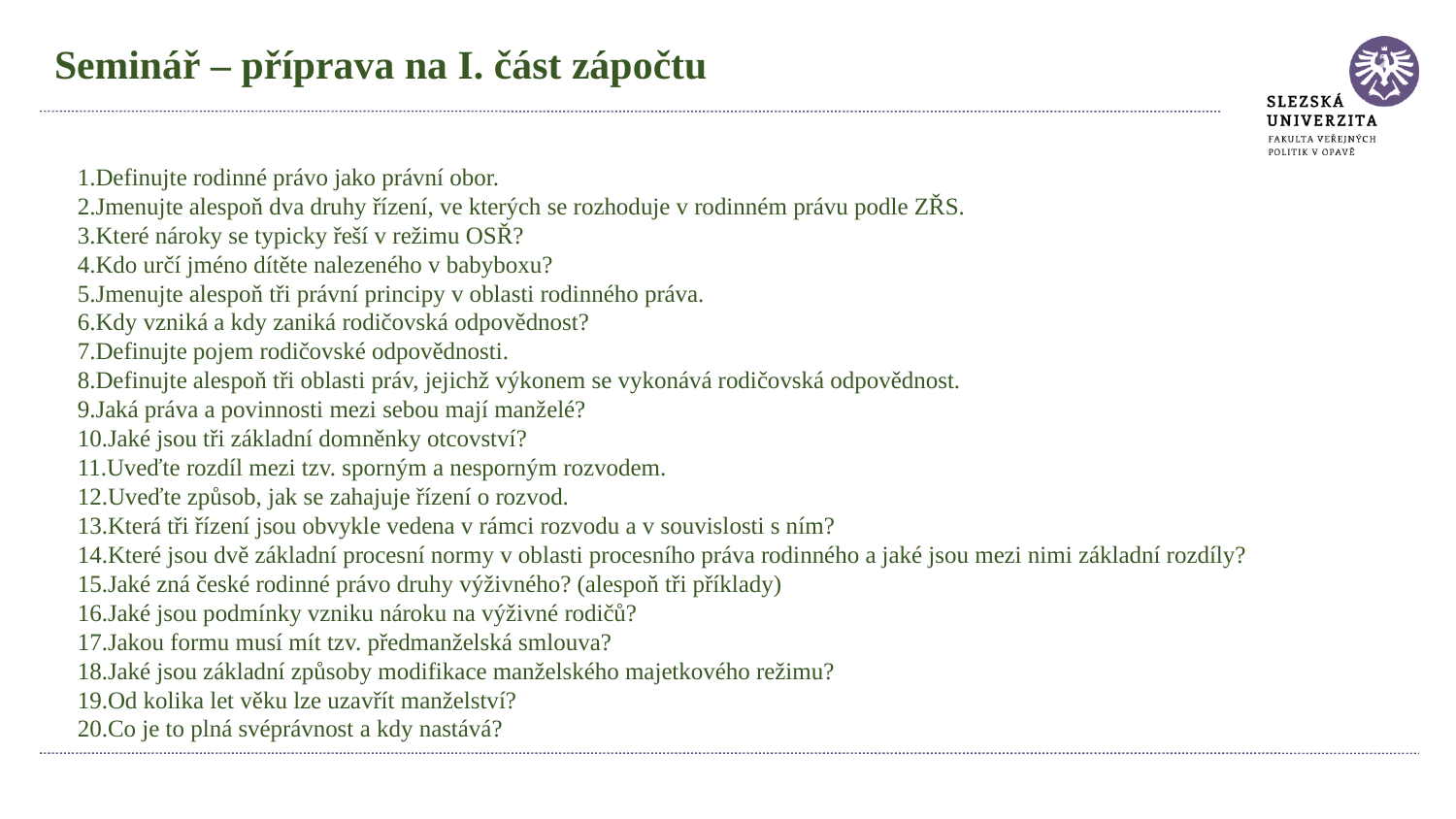

Seminář – příprava na I. část zápočtu
Definujte rodinné právo jako právní obor.
Jmenujte alespoň dva druhy řízení, ve kterých se rozhoduje v rodinném právu podle ZŘS.
Které nároky se typicky řeší v režimu OSŘ?
Kdo určí jméno dítěte nalezeného v babyboxu?
Jmenujte alespoň tři právní principy v oblasti rodinného práva.
Kdy vzniká a kdy zaniká rodičovská odpovědnost?
Definujte pojem rodičovské odpovědnosti.
Definujte alespoň tři oblasti práv, jejichž výkonem se vykonává rodičovská odpovědnost.
Jaká práva a povinnosti mezi sebou mají manželé?
Jaké jsou tři základní domněnky otcovství?
Uveďte rozdíl mezi tzv. sporným a nesporným rozvodem.
Uveďte způsob, jak se zahajuje řízení o rozvod.
Která tři řízení jsou obvykle vedena v rámci rozvodu a v souvislosti s ním?
Které jsou dvě základní procesní normy v oblasti procesního práva rodinného a jaké jsou mezi nimi základní rozdíly?
Jaké zná české rodinné právo druhy výživného? (alespoň tři příklady)
Jaké jsou podmínky vzniku nároku na výživné rodičů?
Jakou formu musí mít tzv. předmanželská smlouva?
Jaké jsou základní způsoby modifikace manželského majetkového režimu?
Od kolika let věku lze uzavřít manželství?
Co je to plná svéprávnost a kdy nastává?